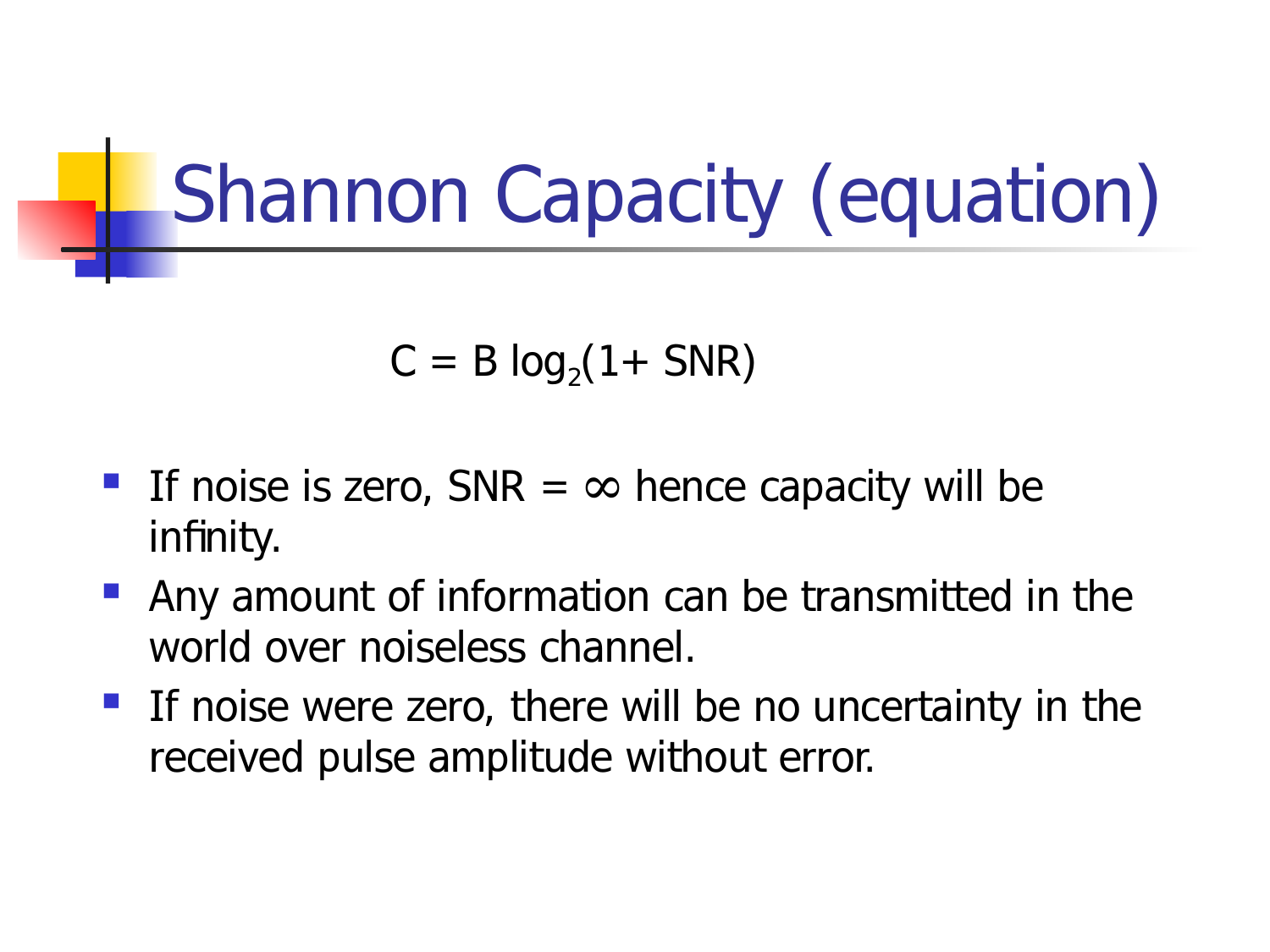

# Shannon Capacity (equation)
                      C = B log2(1+ SNR)

If noise is zero, SNR = ∞ hence capacity will be infinity.
Any amount of information can be transmitted in the world over noiseless channel.
If noise were zero, there will be no uncertainty in the received pulse amplitude without error.